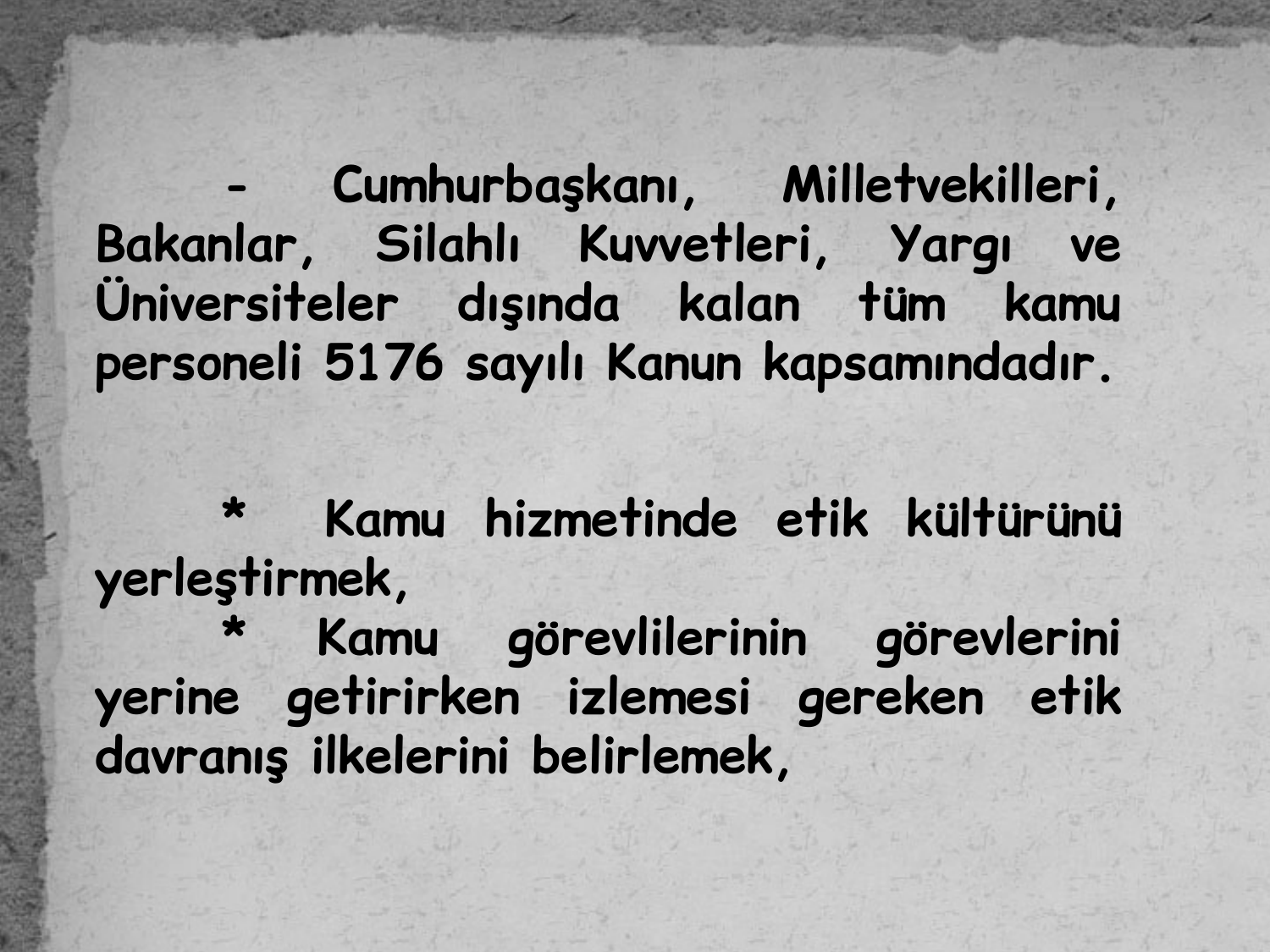

- Cumhurbaşkanı, Milletvekilleri, Bakanlar, Silahlı Kuvvetleri, Yargı ve Üniversiteler dışında kalan tüm kamu personeli 5176 sayılı Kanun kapsamındadır.

	*  Kamu hizmetinde etik kültürünü yerleştirmek,
	* Kamu görevlilerinin görevlerini yerine getirirken izlemesi gereken etik davranış ilkelerini belirlemek,